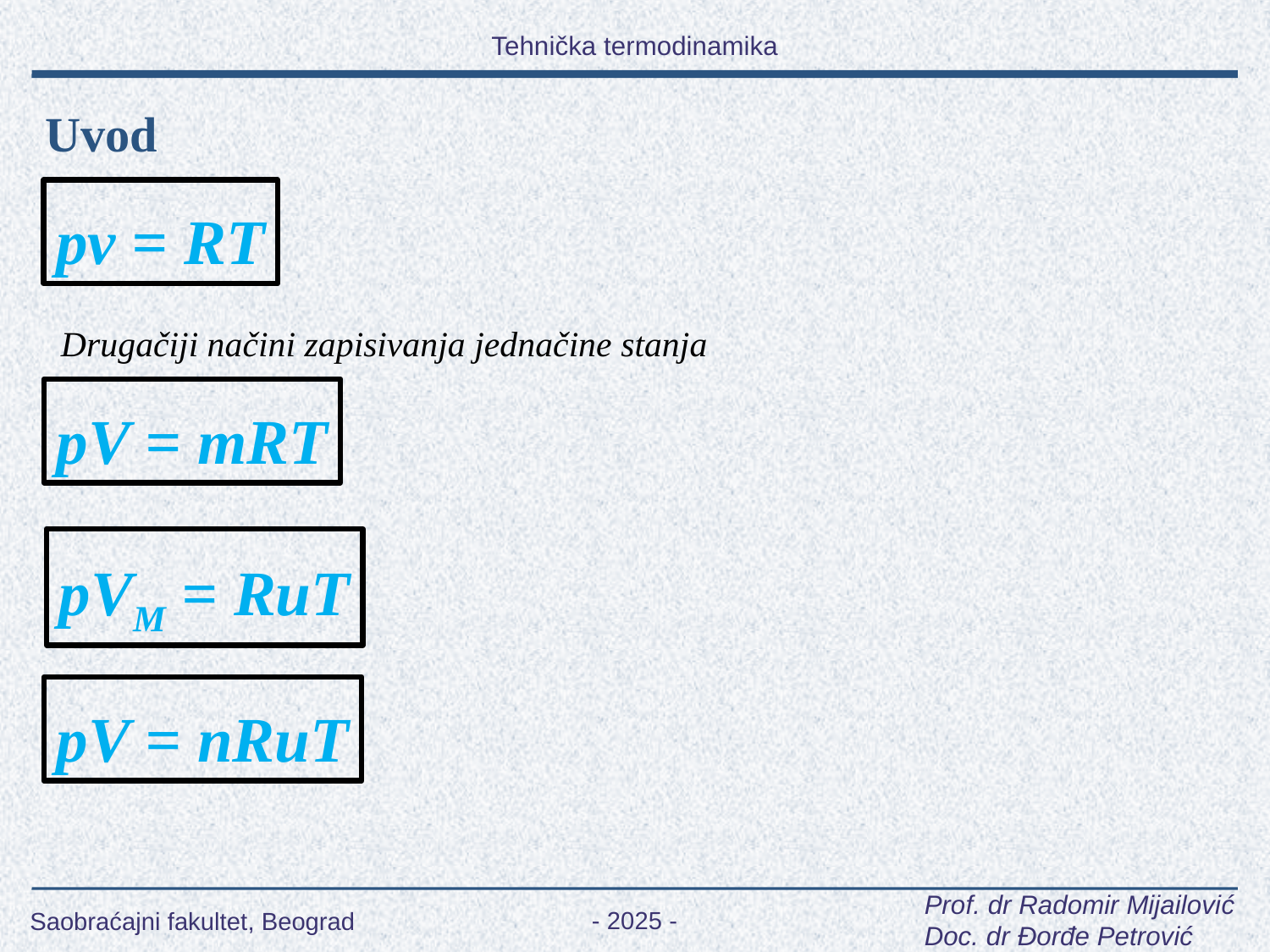

Uvod
pv = RT
Drugačiji načini zapisivanja jednačine stanja
pV = mRT
pVM = RuT
pV = nRuT